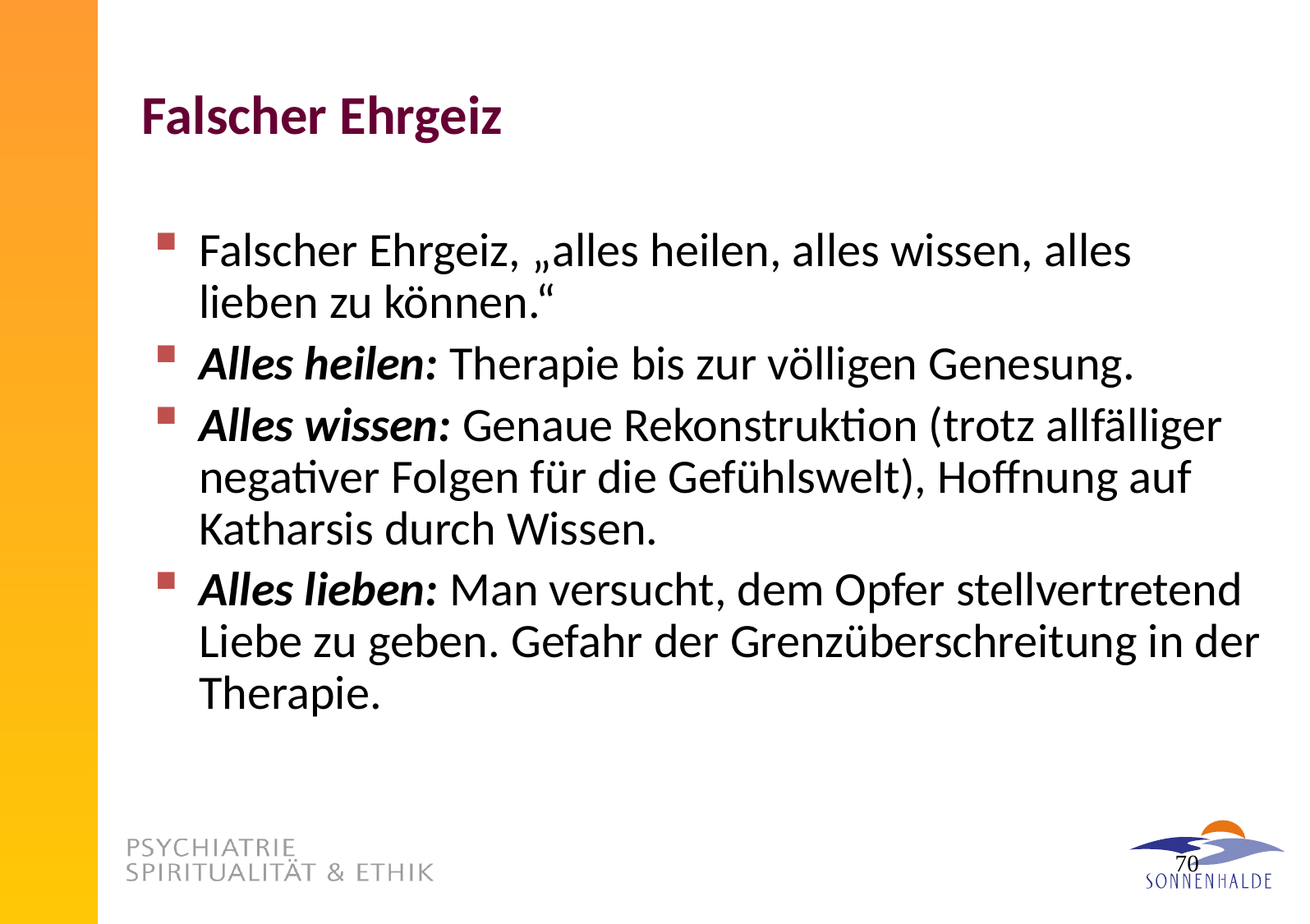

# Falscher Ehrgeiz
Falscher Ehrgeiz, „alles heilen, alles wissen, alles lieben zu können.“
Alles heilen: Therapie bis zur völligen Genesung.
Alles wissen: Genaue Rekonstruktion (trotz allfälliger negativer Folgen für die Gefühlswelt), Hoffnung auf Katharsis durch Wissen.
Alles lieben: Man versucht, dem Opfer stellvertretend Liebe zu geben. Gefahr der Grenzüberschreitung in der Therapie.

70